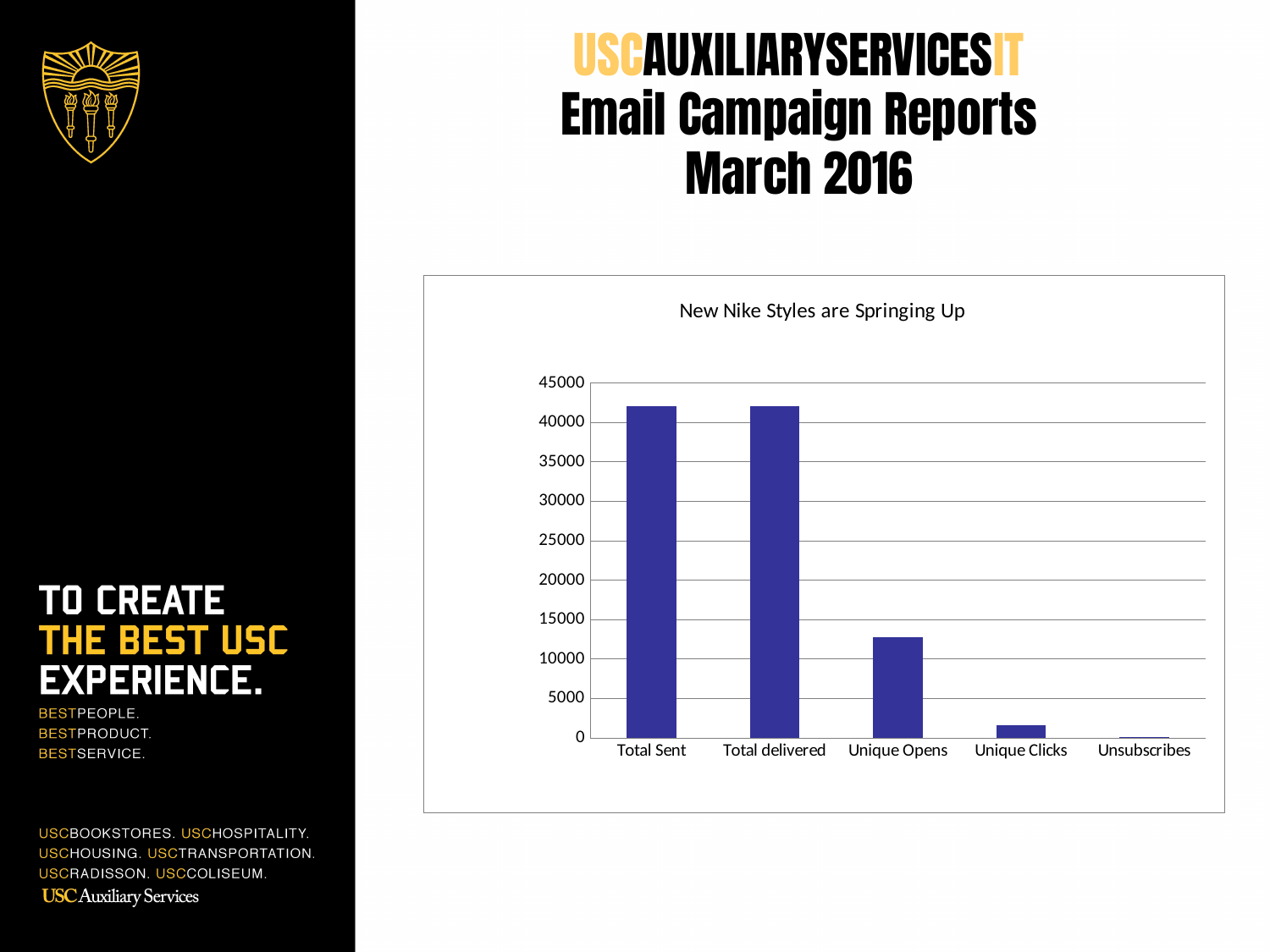

# USCAUXILIARYSERVICESIT Email Campaign Reports March 2016

### Chart: New Nike Styles are Springing Up

| Category | BKS List |
|---|---|
| Total Sent | 42095.0 |
| Total delivered | 42051.0 |
| Unique Opens | 12752.0 |
| Unique Clicks | 1566.0 |
| Unsubscribes | 64.0 |